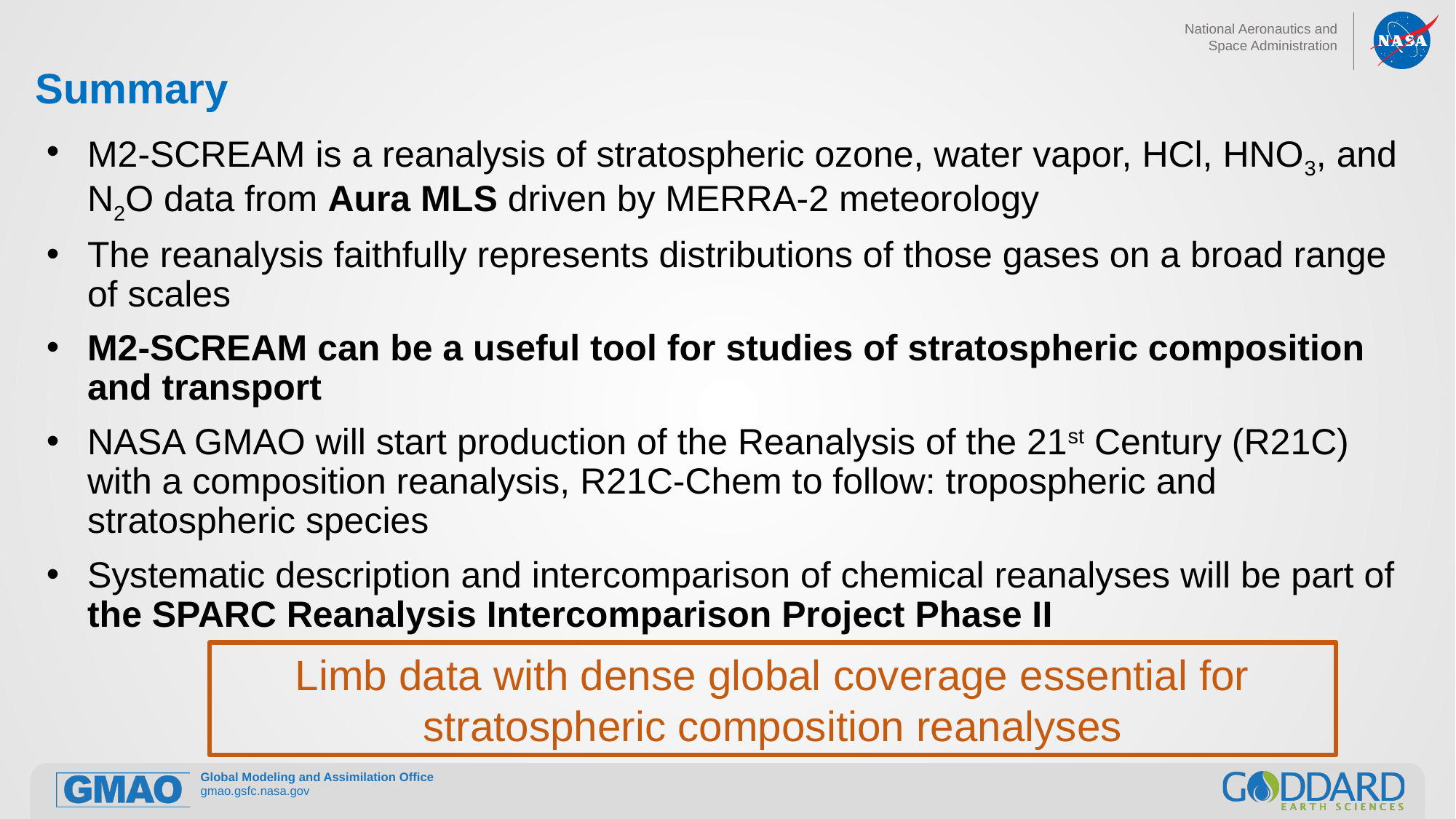

# Summary
M2-SCREAM is a reanalysis of stratospheric ozone, water vapor, HCl, HNO3, and N2O data from Aura MLS driven by MERRA-2 meteorology
The reanalysis faithfully represents distributions of those gases on a broad range of scales
M2-SCREAM can be a useful tool for studies of stratospheric composition and transport
NASA GMAO will start production of the Reanalysis of the 21st Century (R21C) with a composition reanalysis, R21C-Chem to follow: tropospheric and stratospheric species
Systematic description and intercomparison of chemical reanalyses will be part of the SPARC Reanalysis Intercomparison Project Phase II
Limb data with dense global coverage essential for stratospheric composition reanalyses